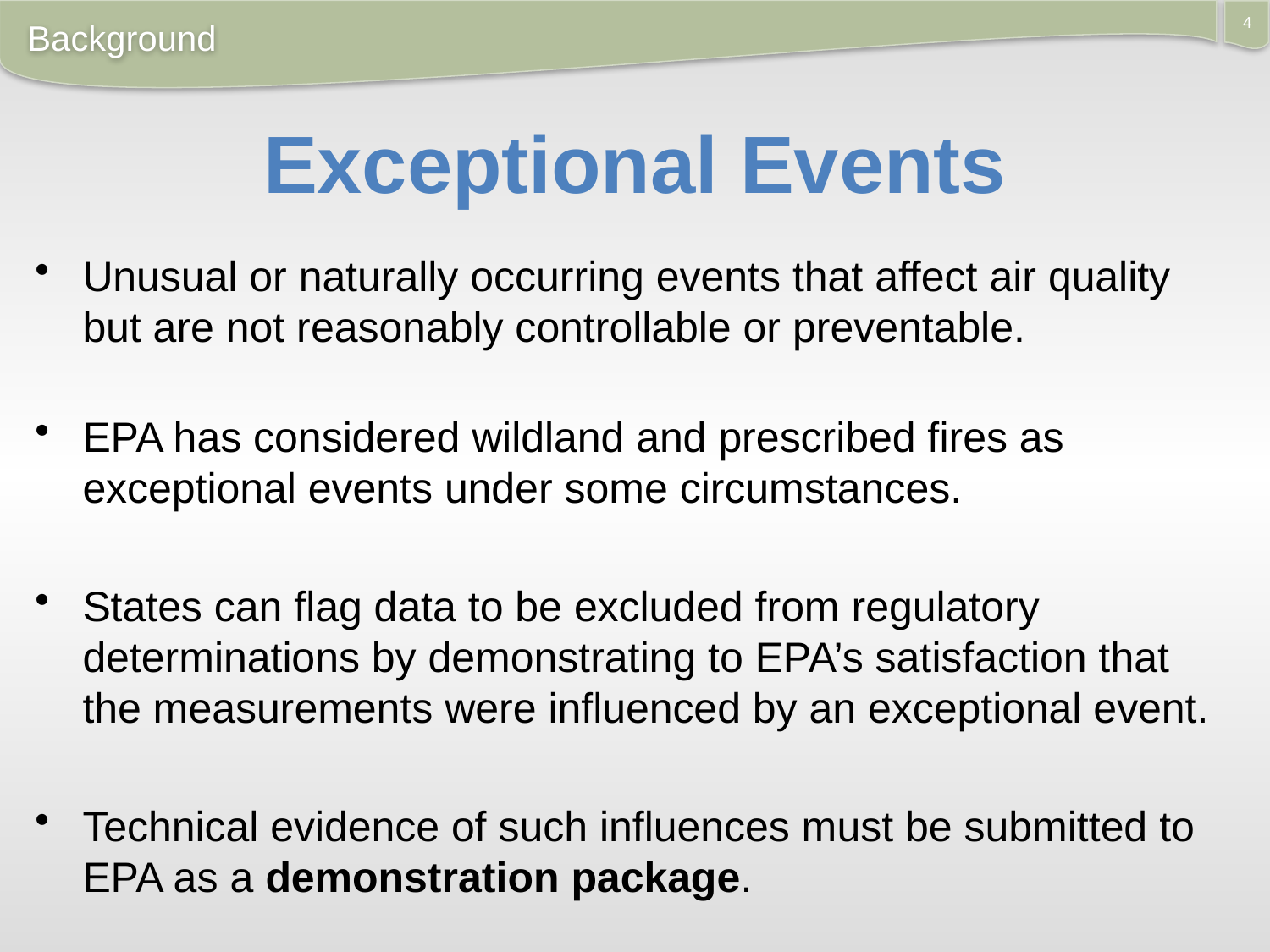

4
Background
# Exceptional Events
Unusual or naturally occurring events that affect air quality but are not reasonably controllable or preventable.
EPA has considered wildland and prescribed fires as exceptional events under some circumstances.

States can flag data to be excluded from regulatory determinations by demonstrating to EPA’s satisfaction that the measurements were influenced by an exceptional event.

Technical evidence of such influences must be submitted to EPA as a demonstration package.